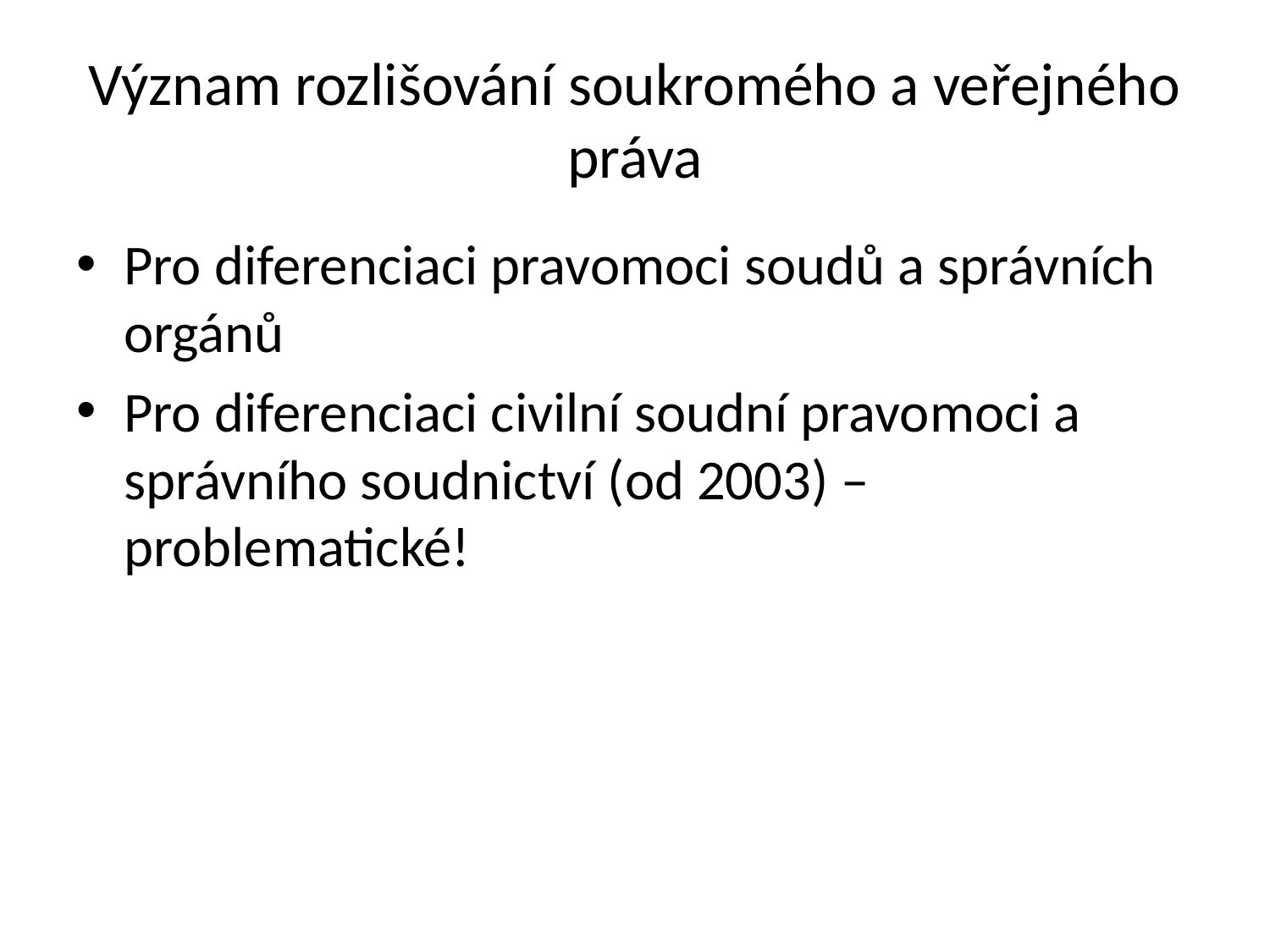

# Význam rozlišování soukromého a veřejného práva
Pro diferenciaci pravomoci soudů a správních orgánů
Pro diferenciaci civilní soudní pravomoci a správního soudnictví (od 2003) – problematické!